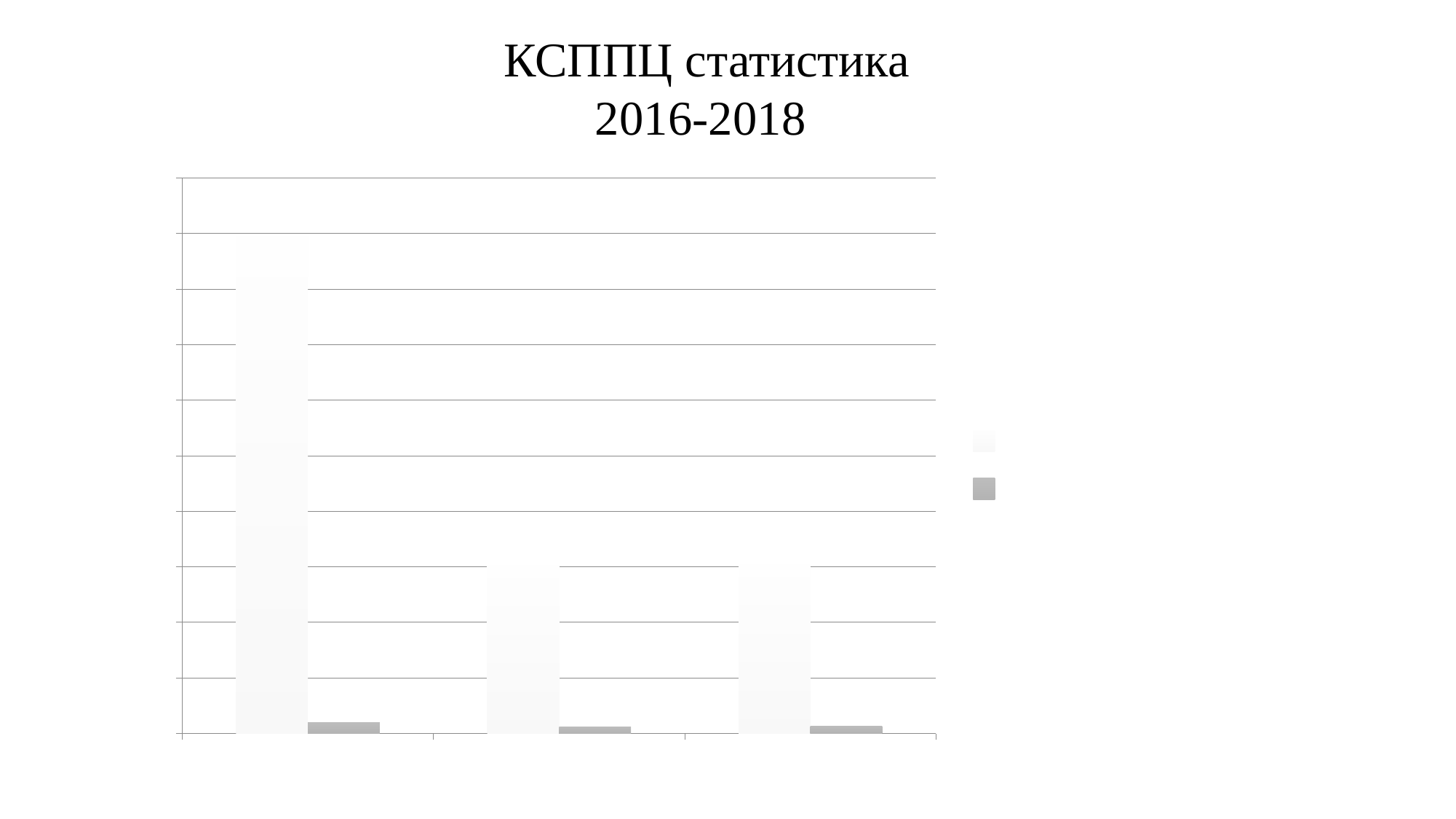

КСППЦ статистика 2016-2018

### Chart

| Category | Сообщения с полиции | Обратились лично  |
|---|---|---|
| 2016 | 1791.0 | 40.0 |
| 2017 | 606.0 | 24.0 |
| 2018 | 609.0 | 26.0 |